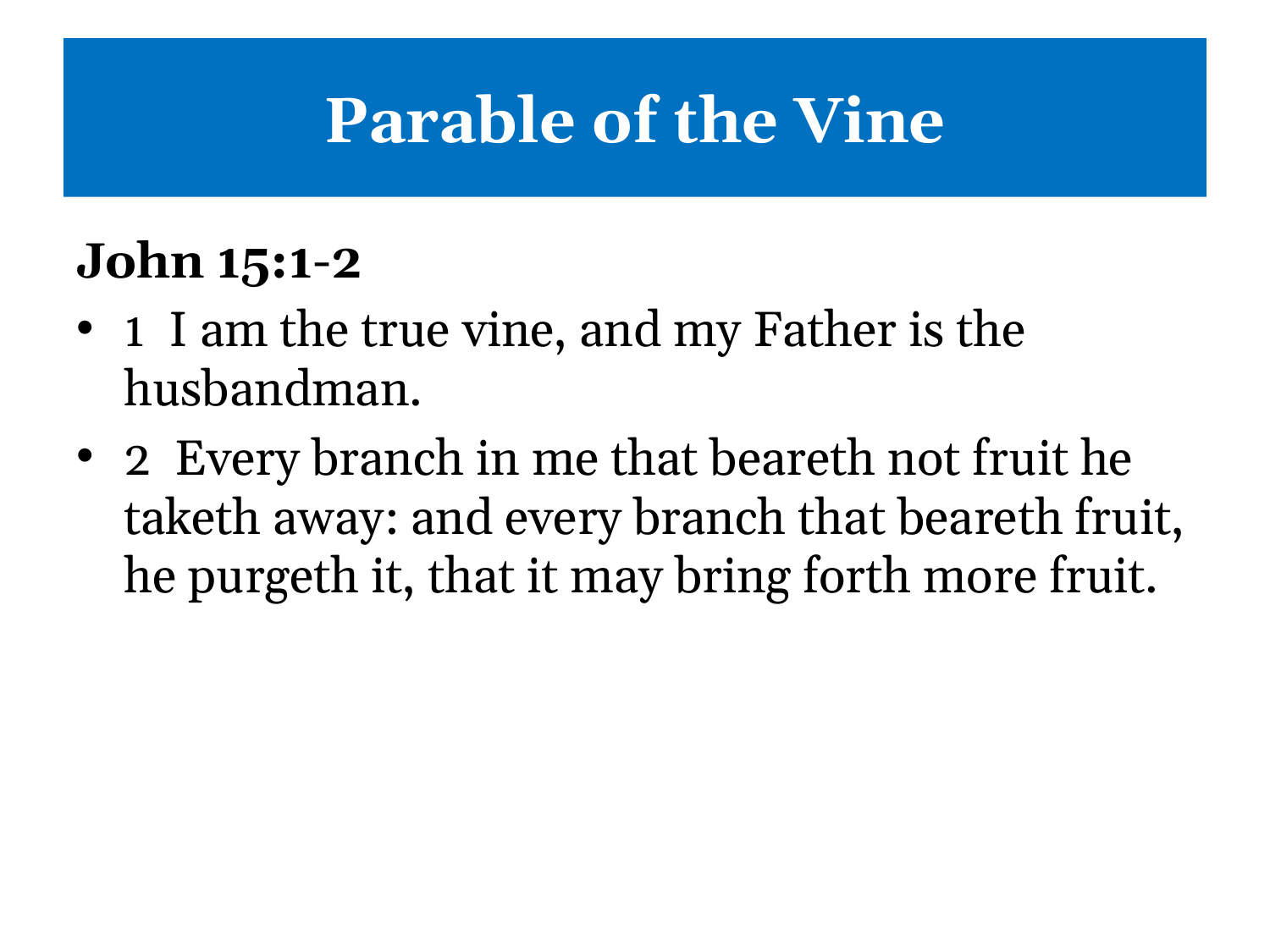

# Parable of the Vine
John 15:1-2
1  I am the true vine, and my Father is the husbandman.
2  Every branch in me that beareth not fruit he taketh away: and every branch that beareth fruit, he purgeth it, that it may bring forth more fruit.